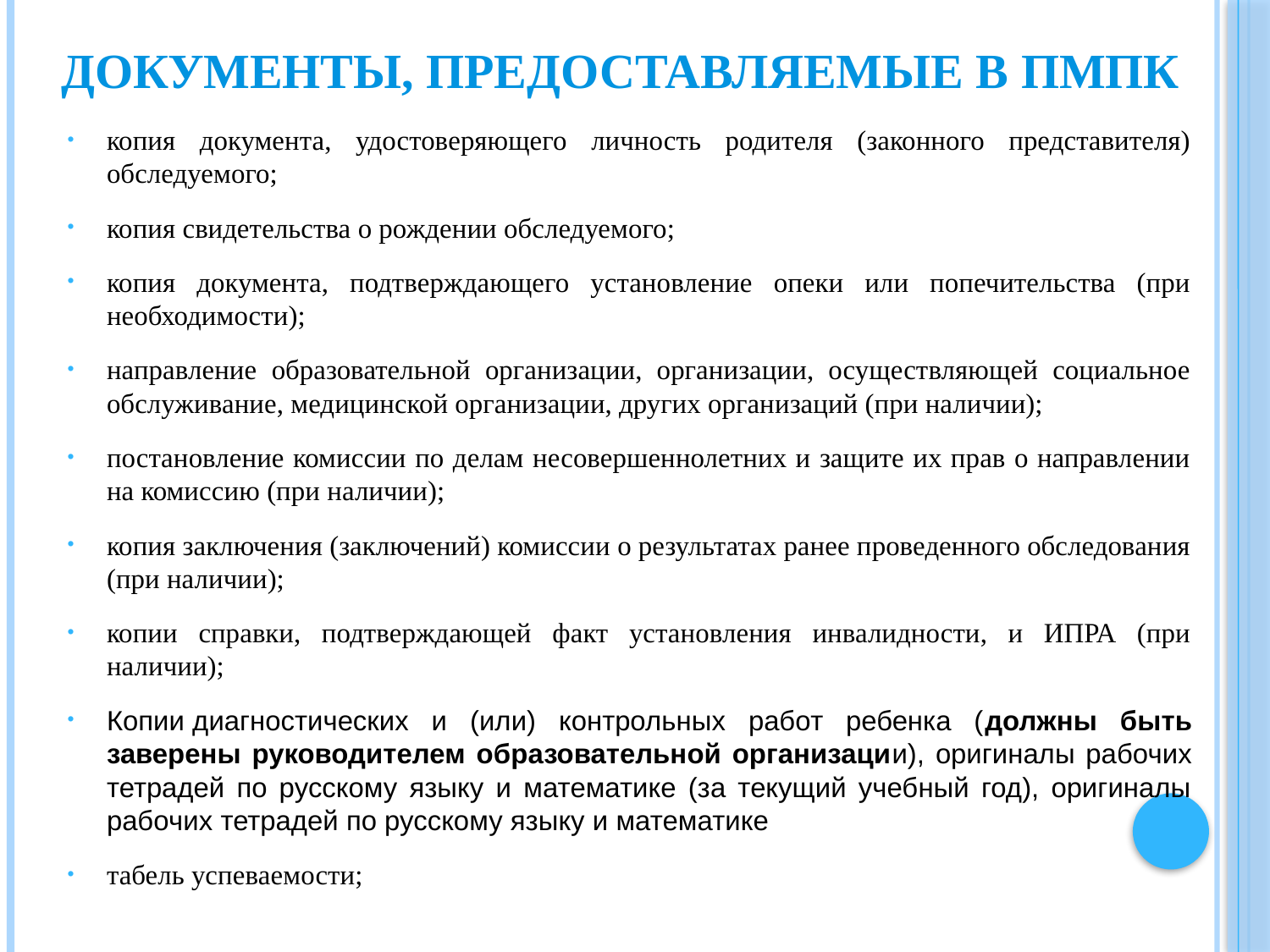

# Документы, предоставляемые в ПМПК
копия документа, удостоверяющего личность родителя (законного представителя) обследуемого;
копия свидетельства о рождении обследуемого;
копия документа, подтверждающего установление опеки или попечительства (при необходимости);
направление образовательной организации, организации, осуществляющей социальное обслуживание, медицинской организации, других организаций (при наличии);
постановление комиссии по делам несовершеннолетних и защите их прав о направлении на комиссию (при наличии);
копия заключения (заключений) комиссии о результатах ранее проведенного обследования (при наличии);
копии справки, подтверждающей факт установления инвалидности, и ИПРА (при наличии);
Копии диагностических и (или) контрольных работ ребенка (должны быть заверены руководителем образовательной организации), оригиналы рабочих тетрадей по русскому языку и математике (за текущий учебный год), оригиналы рабочих тетрадей по русскому языку и математике
табель успеваемости;